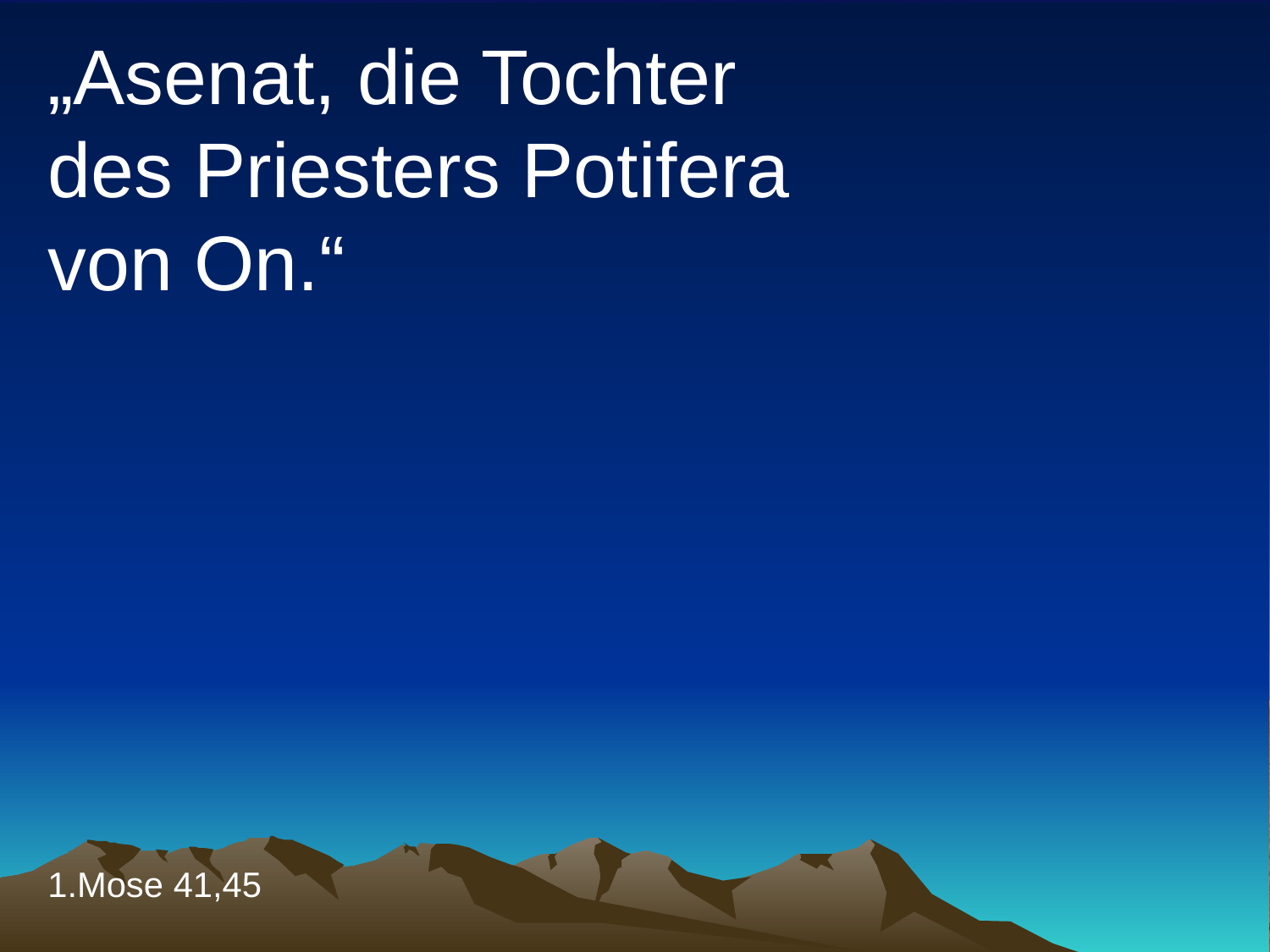

# „Asenat, die Tochter des Priesters Potifera von On.“
1.Mose 41,45